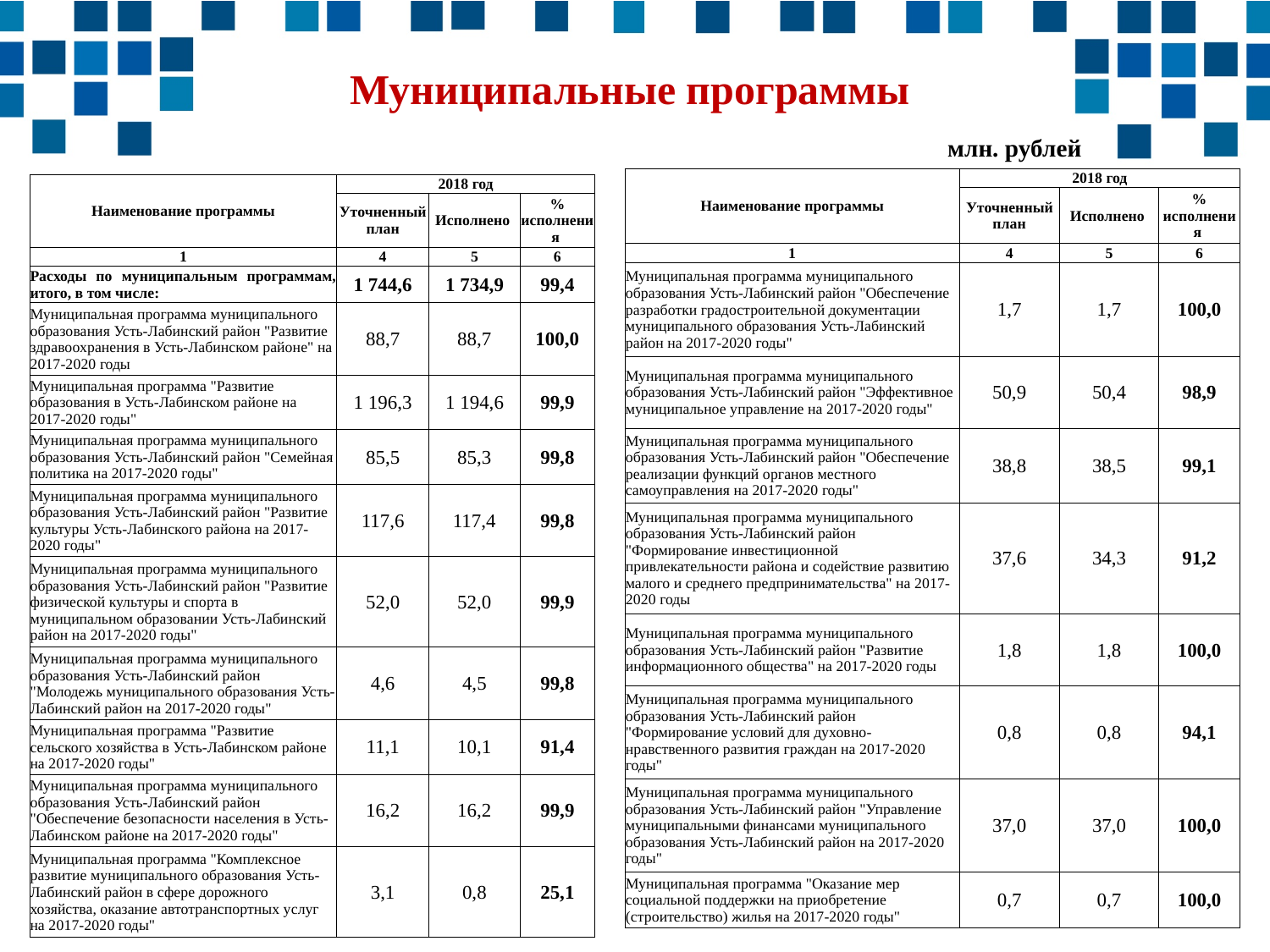

Муниципальные программы
млн. рублей
| Наименование программы | 2018 год |  |  |
| --- | --- | --- | --- |
|  | Уточненный план | Исполнено | % исполнения |
| 1 | 4 | 5 | 6 |
| Муниципальная программа муниципального образования Усть-Лабинский район "Обеспечение разработки градостроительной документации муниципального образования Усть-Лабинский район на 2017-2020 годы" | 1,7 | 1,7 | 100,0 |
| Муниципальная программа муниципального образования Усть-Лабинский район "Эффективное муниципальное управление на 2017-2020 годы" | 50,9 | 50,4 | 98,9 |
| Муниципальная программа муниципального образования Усть-Лабинский район "Обеспечение реализации функций органов местного самоуправления на 2017-2020 годы" | 38,8 | 38,5 | 99,1 |
| Муниципальная программа муниципального образования Усть-Лабинский район "Формирование инвестиционной привлекательности района и содействие развитию малого и среднего предпринимательства" на 2017-2020 годы | 37,6 | 34,3 | 91,2 |
| Муниципальная программа муниципального образования Усть-Лабинский район "Развитие информационного общества" на 2017-2020 годы | 1,8 | 1,8 | 100,0 |
| Муниципальная программа муниципального образования Усть-Лабинский район "Формирование условий для духовно-нравственного развития граждан на 2017-2020 годы" | 0,8 | 0,8 | 94,1 |
| Муниципальная программа муниципального образования Усть-Лабинский район "Управление муниципальными финансами муниципального образования Усть-Лабинский район на 2017-2020 годы" | 37,0 | 37,0 | 100,0 |
| Муниципальная программа "Оказание мер социальной поддержки на приобретение (строительство) жилья на 2017-2020 годы" | 0,7 | 0,7 | 100,0 |
| Наименование программы | 2018 год |  |  |
| --- | --- | --- | --- |
|  | Уточненный план | Исполнено | % исполнения |
| 1 | 4 | 5 | 6 |
| Расходы по муниципальным программам, итого, в том числе: | 1 744,6 | 1 734,9 | 99,4 |
| Муниципальная программа муниципального образования Усть-Лабинский район "Развитие здравоохранения в Усть-Лабинском районе" на 2017-2020 годы | 88,7 | 88,7 | 100,0 |
| Муниципальная программа "Развитие образования в Усть-Лабинском районе на 2017-2020 годы" | 1 196,3 | 1 194,6 | 99,9 |
| Муниципальная программа муниципального образования Усть-Лабинский район "Семейная политика на 2017-2020 годы" | 85,5 | 85,3 | 99,8 |
| Муниципальная программа муниципального образования Усть-Лабинский район "Развитие культуры Усть-Лабинского района на 2017-2020 годы" | 117,6 | 117,4 | 99,8 |
| Муниципальная программа муниципального образования Усть-Лабинский район "Развитие физической культуры и спорта в муниципальном образовании Усть-Лабинский район на 2017-2020 годы" | 52,0 | 52,0 | 99,9 |
| Муниципальная программа муниципального образования Усть-Лабинский район "Молодежь муниципального образования Усть-Лабинский район на 2017-2020 годы" | 4,6 | 4,5 | 99,8 |
| Муниципальная программа "Развитие сельского хозяйства в Усть-Лабинском районе на 2017-2020 годы" | 11,1 | 10,1 | 91,4 |
| Муниципальная программа муниципального образования Усть-Лабинский район "Обеспечение безопасности населения в Усть-Лабинском районе на 2017-2020 годы" | 16,2 | 16,2 | 99,9 |
| Муниципальная программа "Комплексное развитие муниципального образования Усть-Лабинский район в сфере дорожного хозяйства, оказание автотранспортных услуг на 2017-2020 годы" | 3,1 | 0,8 | 25,1 |